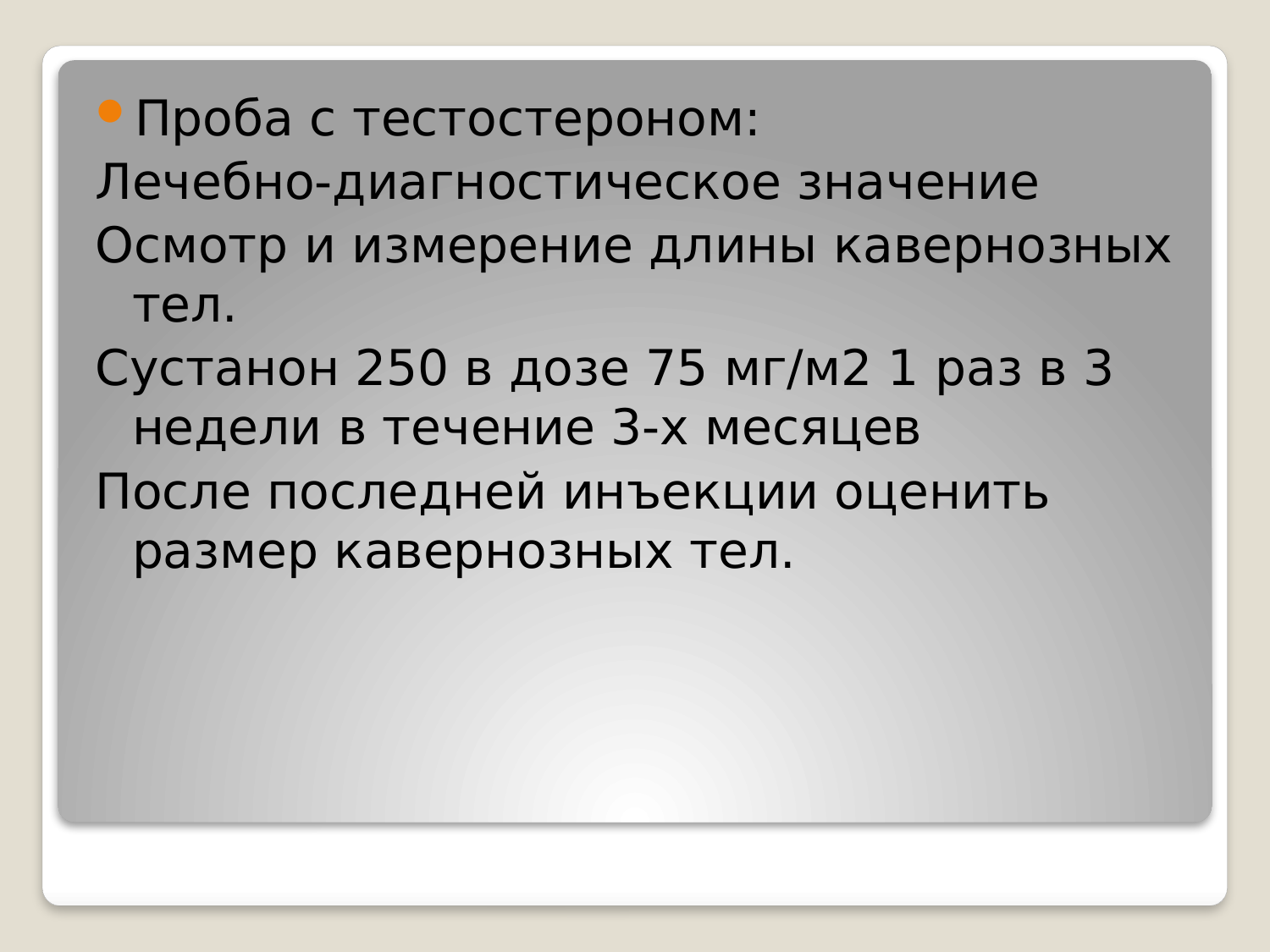

Проба с тестостероном:
Лечебно-диагностическое значение
Осмотр и измерение длины кавернозных тел.
Сустанон 250 в дозе 75 мг/м2 1 раз в 3 недели в течение 3-х месяцев
После последней инъекции оценить размер кавернозных тел.
#